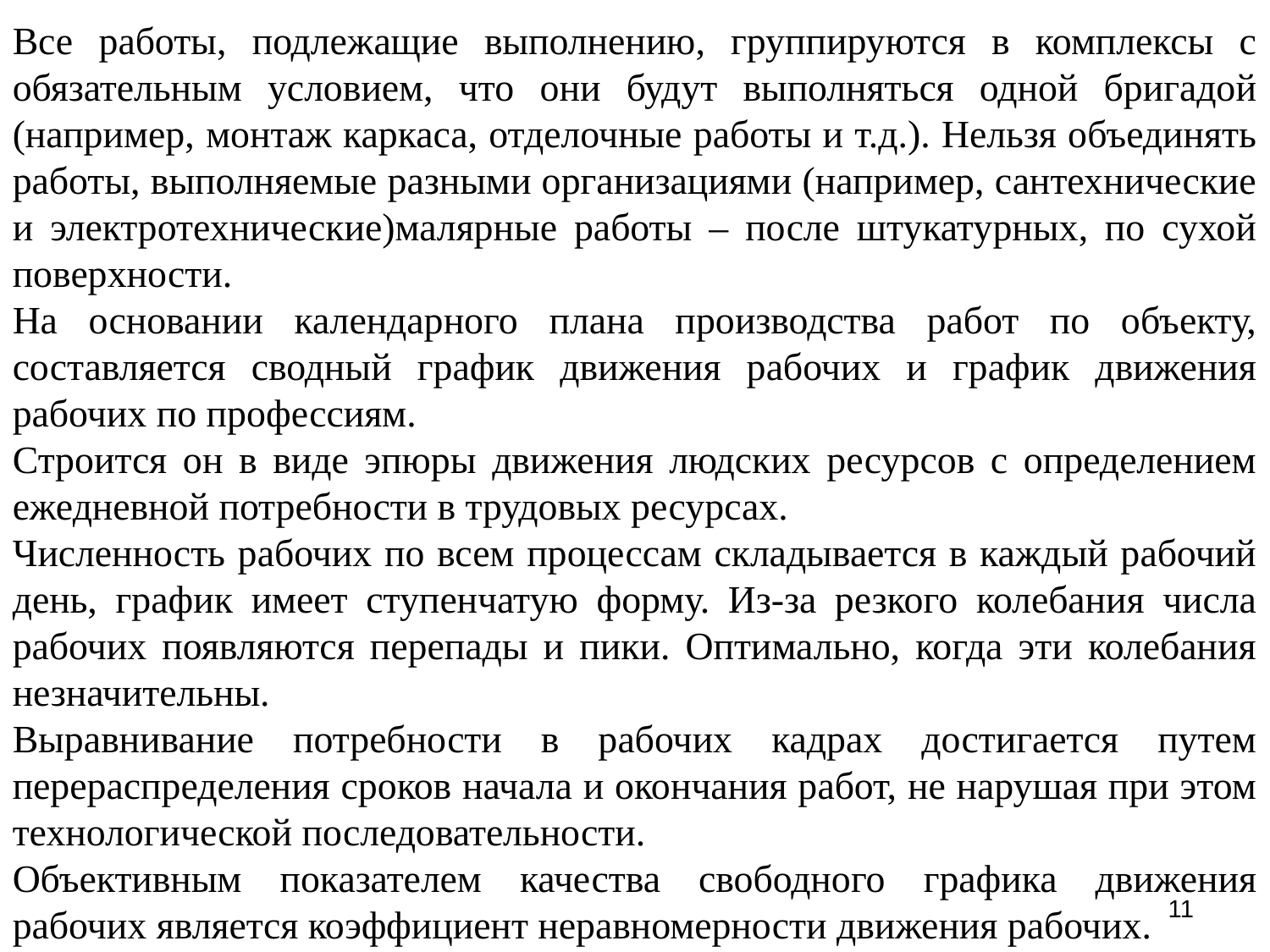

Все работы, подлежащие выполнению, группируются в комплексы с обязательным условием, что они будут выполняться одной бригадой (например, монтаж каркаса, отделочные работы и т.д.). Нельзя объединять работы, выполняемые разными организациями (например, сантехнические и электротехнические)малярные работы – после штукатурных, по сухой поверхности.
На основании календарного плана производства работ по объекту, составляется сводный график движения рабочих и график движения рабочих по профессиям.
Строится он в виде эпюры движения людских ресурсов с определением ежедневной потребности в трудовых ресурсах.
Численность рабочих по всем процессам складывается в каждый рабочий день, график имеет ступенчатую форму. Из-за резкого колебания числа рабочих появляются перепады и пики. Оптимально, когда эти колебания незначительны.
Выравнивание потребности в рабочих кадрах достигается путем перераспределения сроков начала и окончания работ, не нарушая при этом технологической последовательности.
Объективным показателем качества свободного графика движения рабочих является коэффициент неравномерности движения рабочих.
11